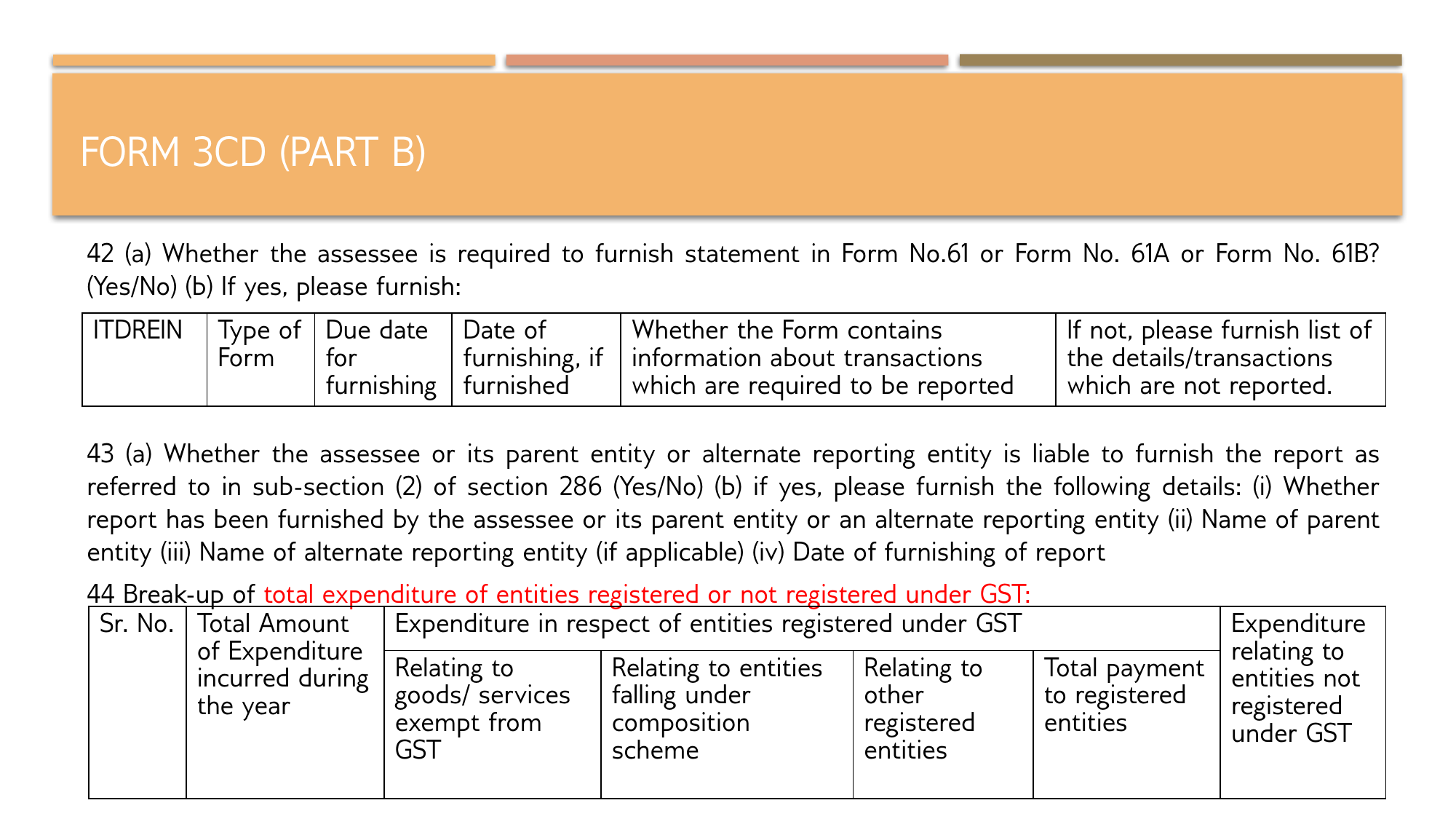

# FORM 3CD (PART B)
42 (a) Whether the assessee is required to furnish statement in Form No.61 or Form No. 61A or Form No. 61B? (Yes/No) (b) If yes, please furnish:

43 (a) Whether the assessee or its parent entity or alternate reporting entity is liable to furnish the report as referred to in sub-section (2) of section 286 (Yes/No) (b) if yes, please furnish the following details: (i) Whether report has been furnished by the assessee or its parent entity or an alternate reporting entity (ii) Name of parent entity (iii) Name of alternate reporting entity (if applicable) (iv) Date of furnishing of report
44 Break-up of total expenditure of entities registered or not registered under GST:
| ITDREIN | Type of Form | Due date for furnishing | Date of furnishing, if furnished | Whether the Form contains information about transactions which are required to be reported | If not, please furnish list of the details/transactions which are not reported. |
| --- | --- | --- | --- | --- | --- |
| Sr. No. | Total Amount of Expenditure incurred during the year | Expenditure in respect of entities registered under GST |  |  |  | Expenditure relating to entities not registered under GST |
| --- | --- | --- | --- | --- | --- | --- |
|  |  | Relating to goods/ services exempt from GST | Relating to entities falling under composition scheme | Relating to other registered entities | Total payment to registered entities |  |